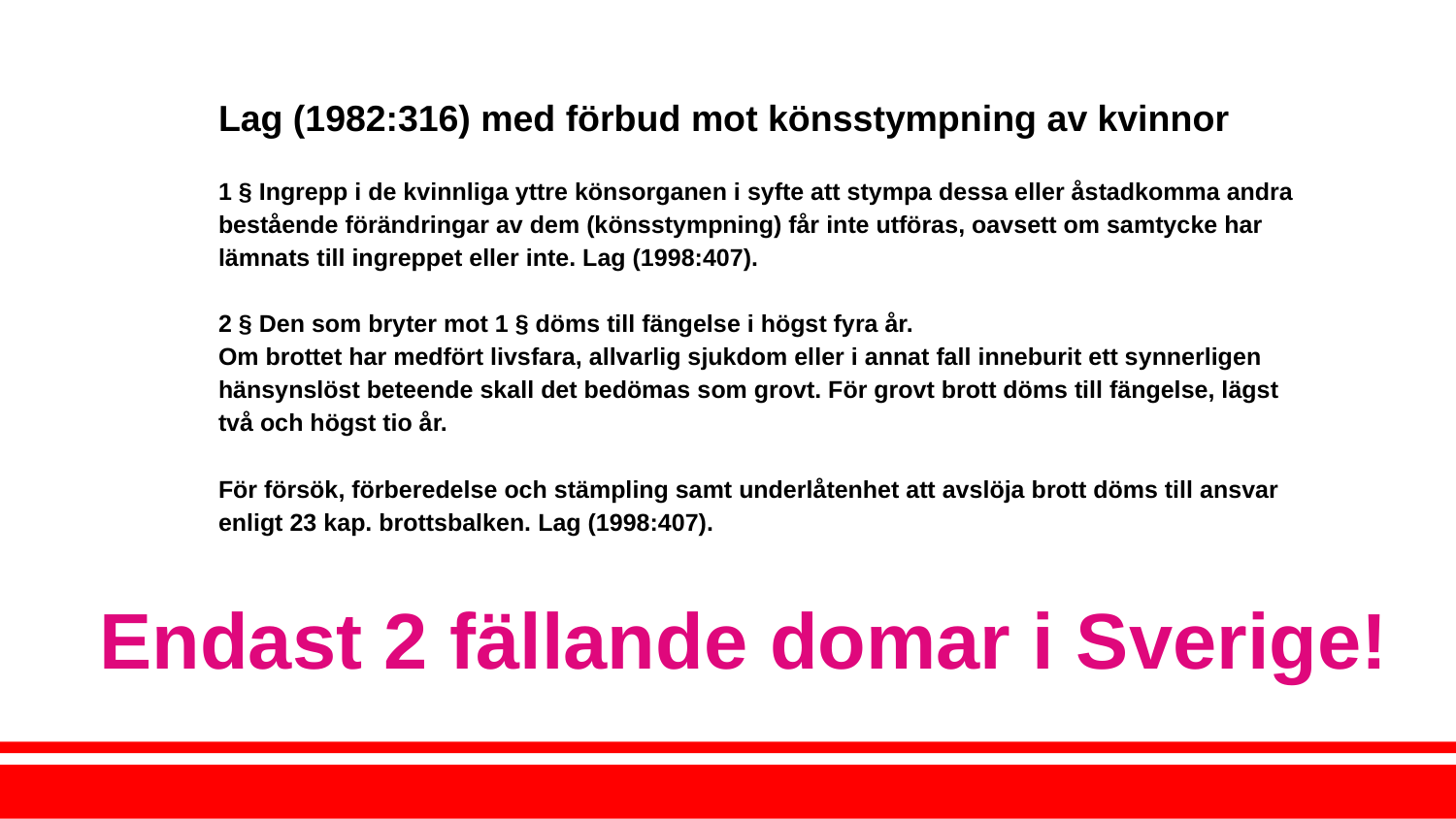

# Lag (1982:316) med förbud mot könsstympning av kvinnor 1 § Ingrepp i de kvinnliga yttre könsorganen i syfte att stympa dessa eller åstadkomma andra bestående förändringar av dem (könsstympning) får inte utföras, oavsett om samtycke har lämnats till ingreppet eller inte. Lag (1998:407). 2 § Den som bryter mot 1 § döms till fängelse i högst fyra år. Om brottet har medfört livsfara, allvarlig sjukdom eller i annat fall inneburit ett synnerligen hänsynslöst beteende skall det bedömas som grovt. För grovt brott döms till fängelse, lägst två och högst tio år. För försök, förberedelse och stämpling samt underlåtenhet att avslöja brott döms till ansvar enligt 23 kap. brottsbalken. Lag (1998:407).
Endast 2 fällande domar i Sverige!